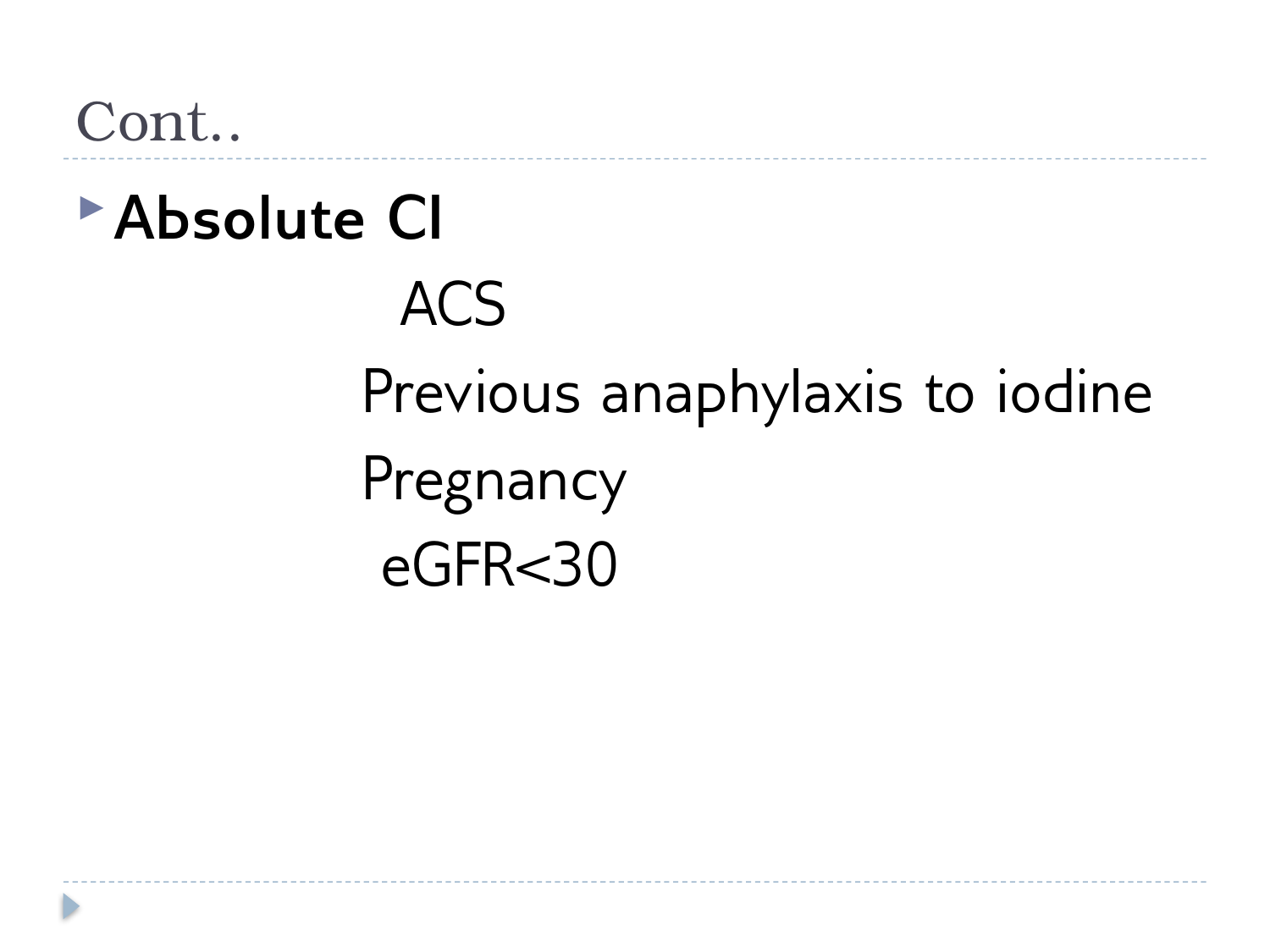

# Cont..
Absolute CI
                 ACS
               Previous anaphylaxis to iodine
               Pregnancy
                eGFR<30